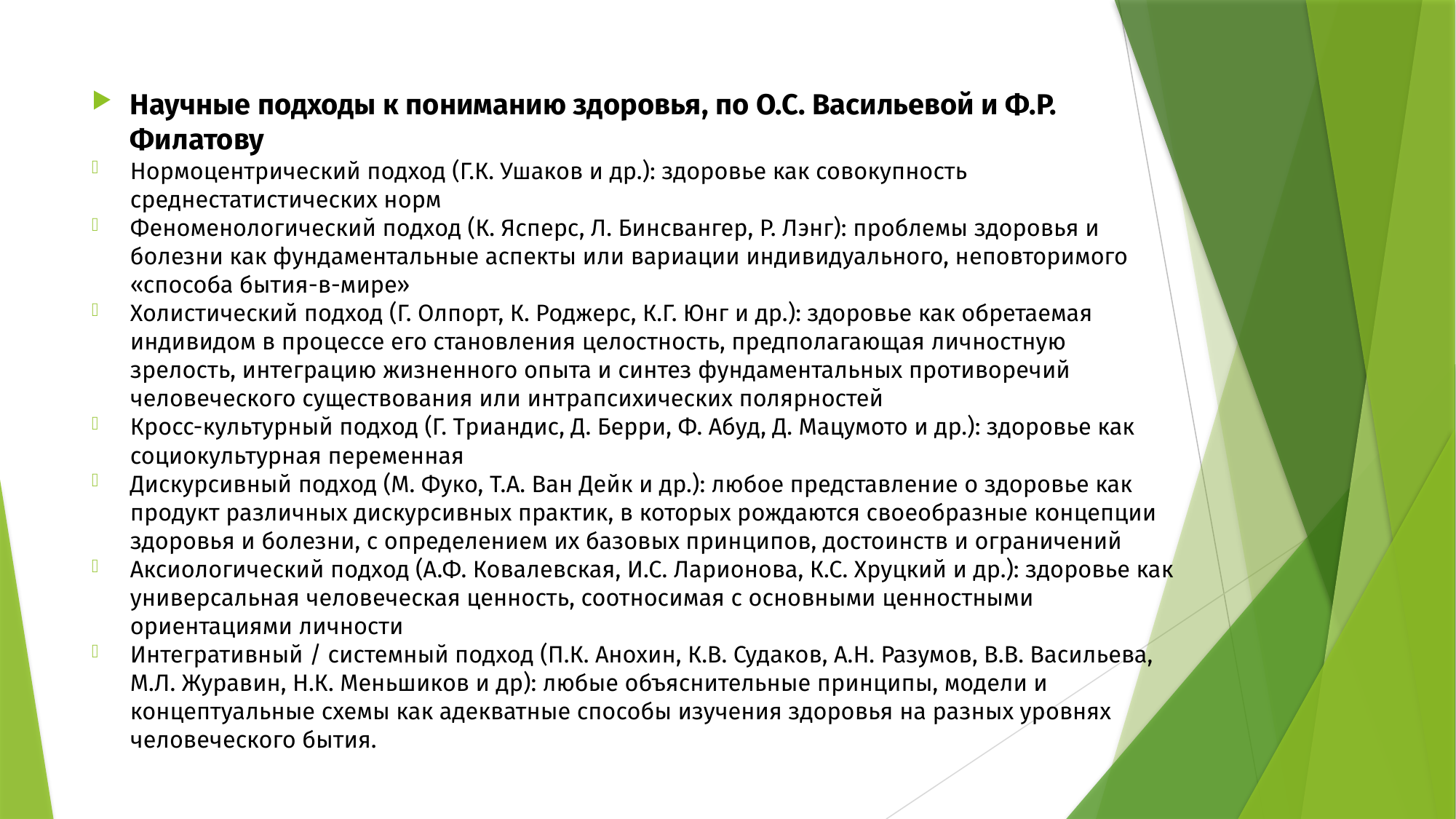

Научные подходы к пониманию здоровья, по О.С. Васильевой и Ф.Р. Филатову
Нормоцентрический подход (Г.К. Ушаков и др.): здоровье как совокупность среднестатистических норм
Феноменологический подход (К. Ясперс, Л. Бинсвангер, Р. Лэнг): проблемы здоровья и болезни как фундаментальные аспекты или вариации индивидуального, неповторимого «способа бытия-в-мире»
Холистический подход (Г. Олпорт, К. Роджерс, К.Г. Юнг и др.): здоровье как обретаемая индивидом в процессе его становления целостность, предполагающая личностную зрелость, интеграцию жизненного опыта и синтез фундаментальных противоречий человеческого существования или интрапсихических полярностей
Кросс-культурный подход (Г. Триандис, Д. Берри, Ф. Абуд, Д. Мацумото и др.): здоровье как социокультурная переменная
Дискурсивный подход (М. Фуко, Т.А. Ван Дейк и др.): любое представление о здоровье как продукт различных дискурсивных практик, в которых рождаются своеобразные концепции здоровья и болезни, с определением их базовых принципов, достоинств и ограничений
Аксиологический подход (А.Ф. Ковалевская, И.С. Ларионова, К.С. Хруцкий и др.): здоровье как универсальная человеческая ценность, соотносимая с основными ценностными ориентациями личности
Интегративный / системный подход (П.К. Анохин, К.В. Судаков, А.Н. Разумов, В.В. Васильева, М.Л. Журавин, Н.К. Меньшиков и др): любые объяснительные принципы, модели и концептуальные схемы как адекватные способы изучения здоровья на разных уровнях человеческого бытия.